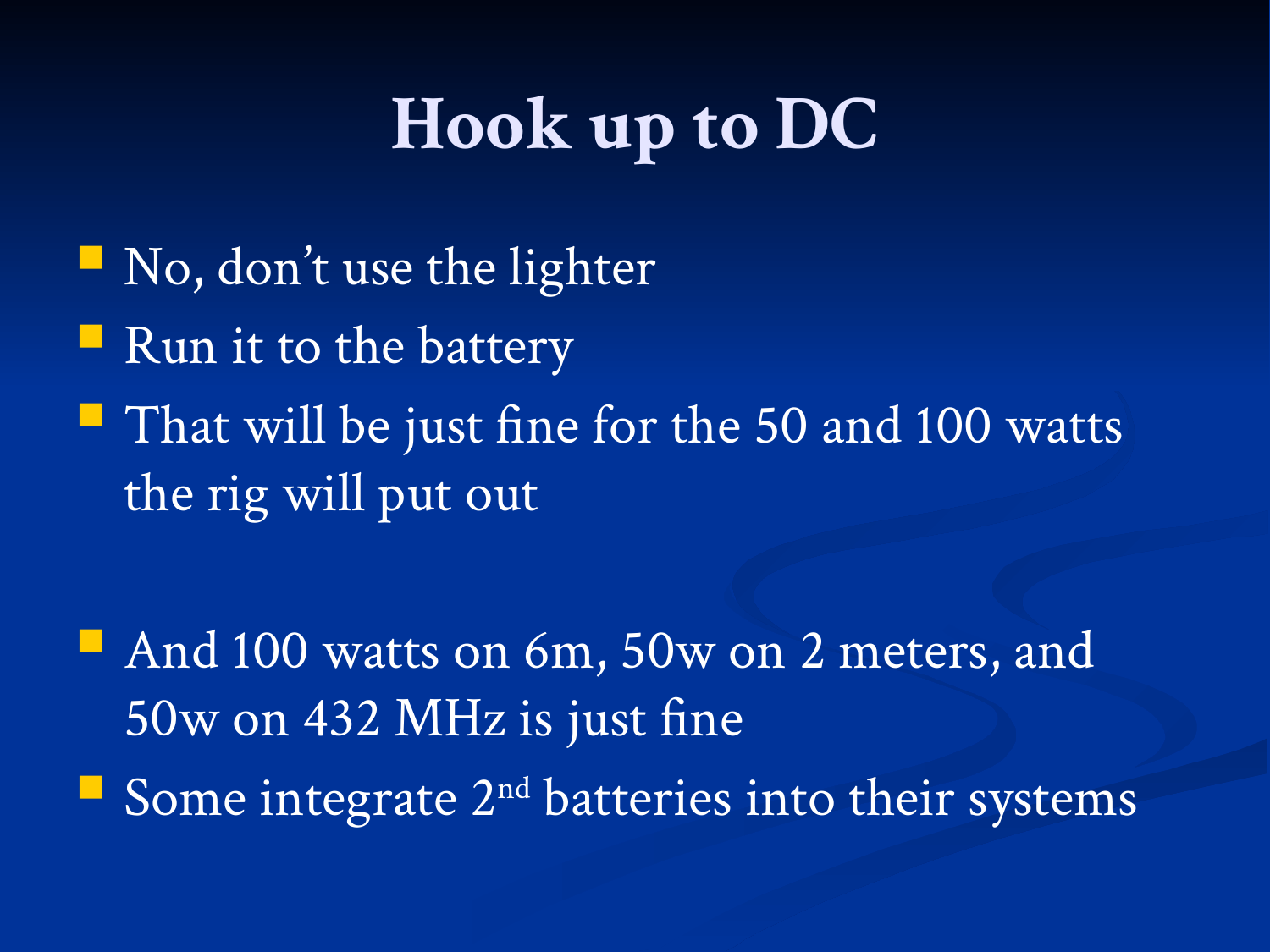

# Hook up to DC
No, don’t use the lighter
Run it to the battery
That will be just fine for the 50 and 100 watts the rig will put out

And 100 watts on 6m, 50w on 2 meters, and 50w on 432 MHz is just fine
Some integrate 2nd batteries into their systems